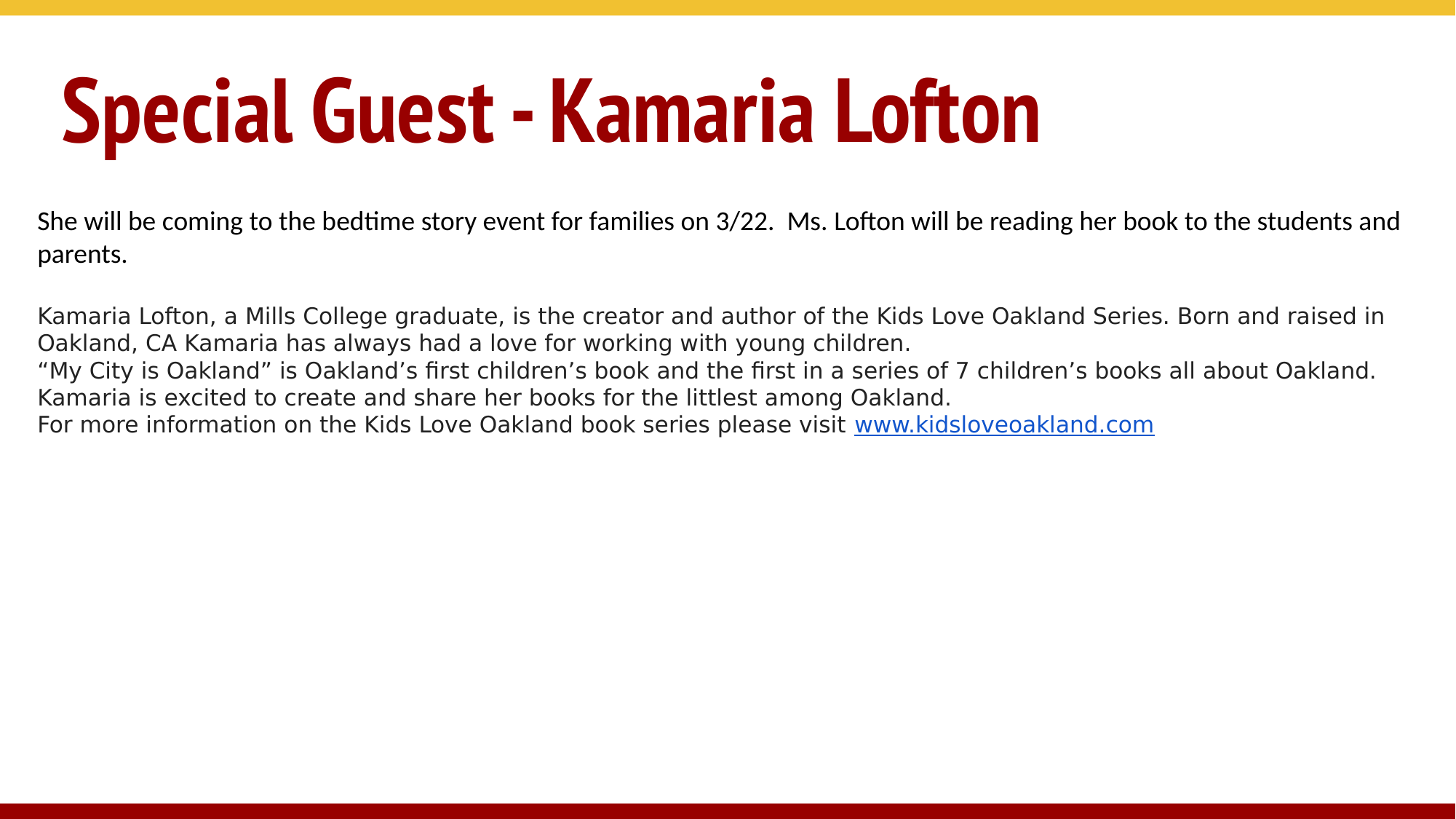

# Special Guest - Kamaria Lofton
She will be coming to the bedtime story event for families on 3/22.  Ms. Lofton will be reading her book to the students and parents.

Kamaria Lofton, a Mills College graduate, is the creator and author of the Kids Love Oakland Series. Born and raised in Oakland, CA Kamaria has always had a love for working with young children.
“My City is Oakland” is Oakland’s first children’s book and the first in a series of 7 children’s books all about Oakland. Kamaria is excited to create and share her books for the littlest among Oakland.
For more information on the Kids Love Oakland book series please visit www.kidsloveoakland.com